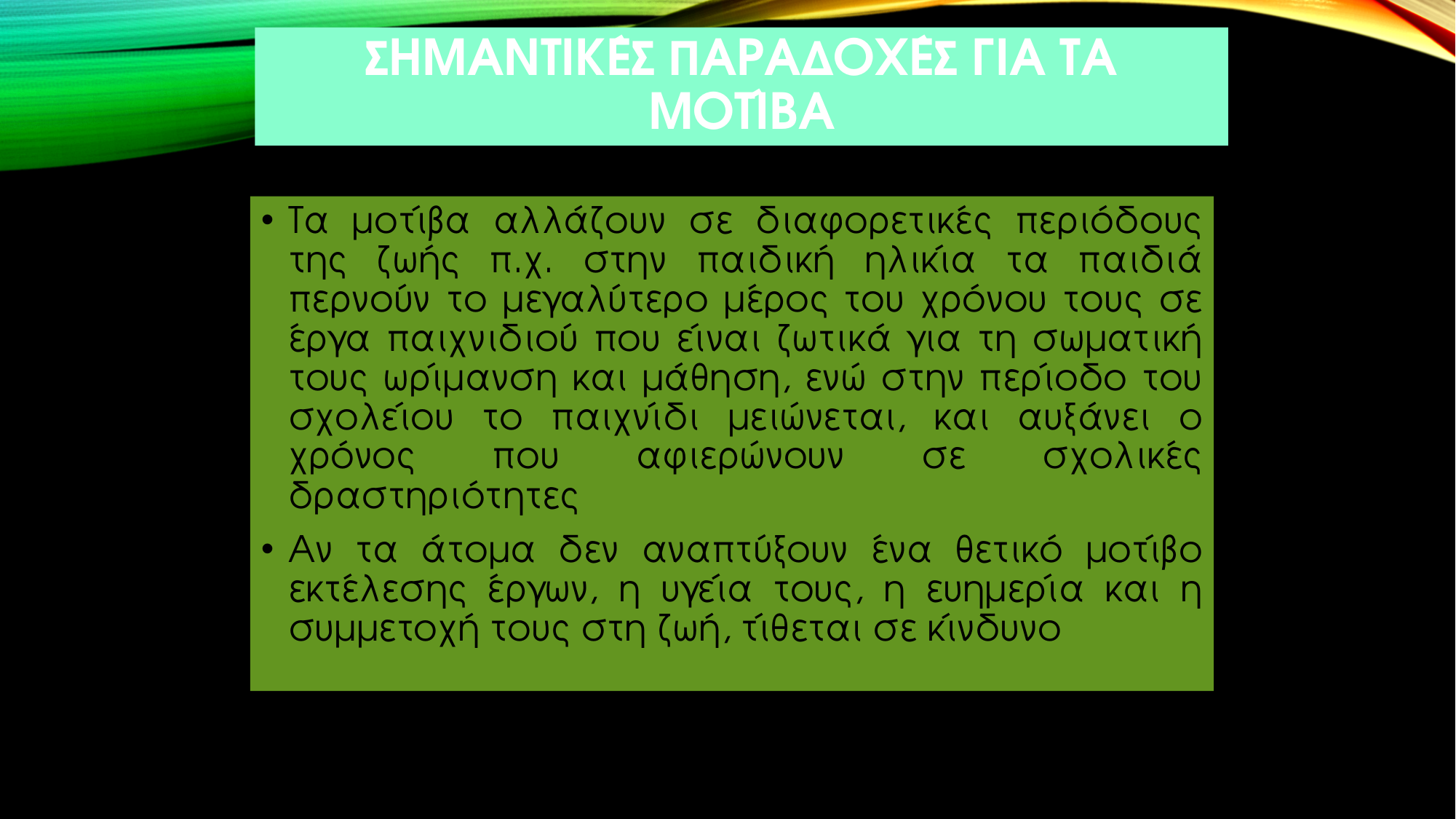

# Σημαντικές παραδοχές για τα μοτίβα
Τα μοτίβα αλλάζουν σε διαφορετικές περιόδους της ζωής π.χ. στην παιδική ηλικία τα παιδιά περνούν το μεγαλύτερο μέρος του χρόνου τους σε έργα παιχνιδιού που είναι ζωτικά για τη σωματική τους ωρίμανση και μάθηση, ενώ στην περίοδο του σχολείου το παιχνίδι μειώνεται, και αυξάνει ο χρόνος που αφιερώνουν σε σχολικές δραστηριότητες
Αν τα άτομα δεν αναπτύξουν ένα θετικό μοτίβο εκτέλεσης έργων, η υγεία τους, η ευημερία και η συμμετοχή τους στη ζωή, τίθεται σε κίνδυνο